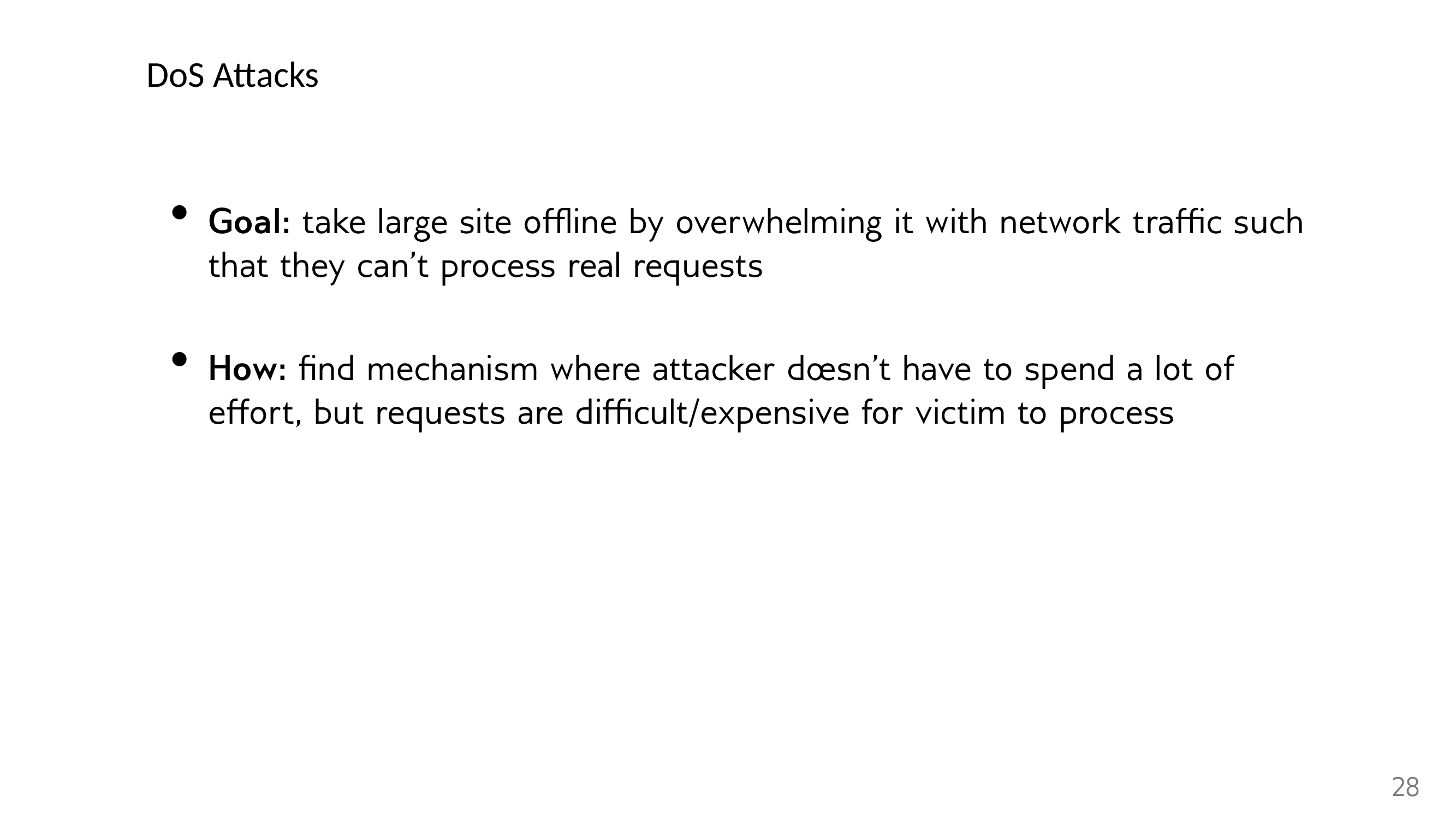

# DoS Attacks
Goal: take large site offline by overwhelming it with network traffic such that they can’t process real requests

How: find mechanism where attacker doesn’t have to spend a lot of effort, but requests are difficult/expensive for victim to process
28